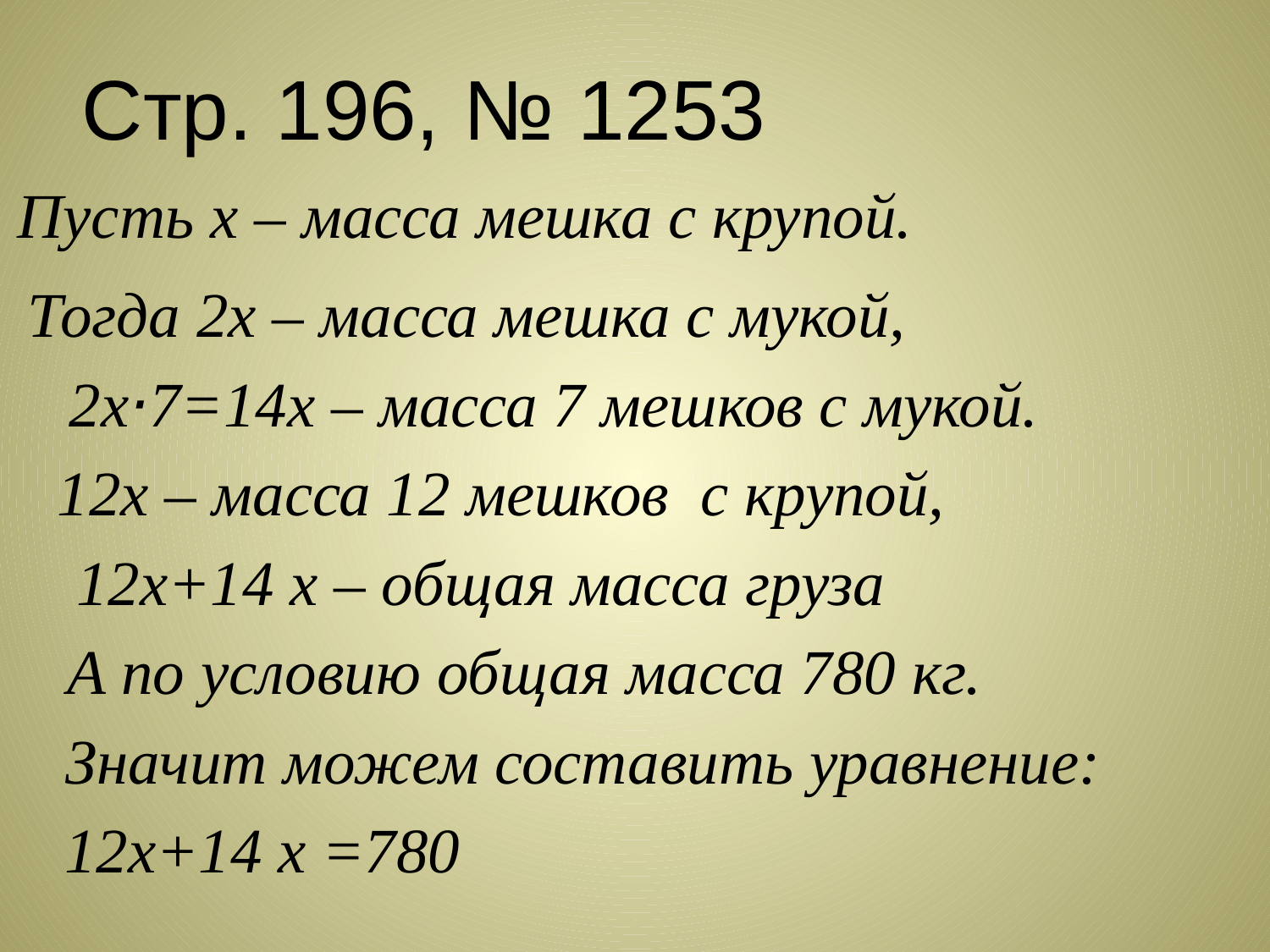

Стр. 196, № 1253
Пусть х – масса мешка с крупой.
Тогда 2х – масса мешка с мукой,
2х·7=14х – масса 7 мешков с мукой.
12х – масса 12 мешков  с крупой,
12х+14 х – общая масса груза
А по условию общая масса 780 кг.
Значит можем составить уравнение:
12х+14 х =780